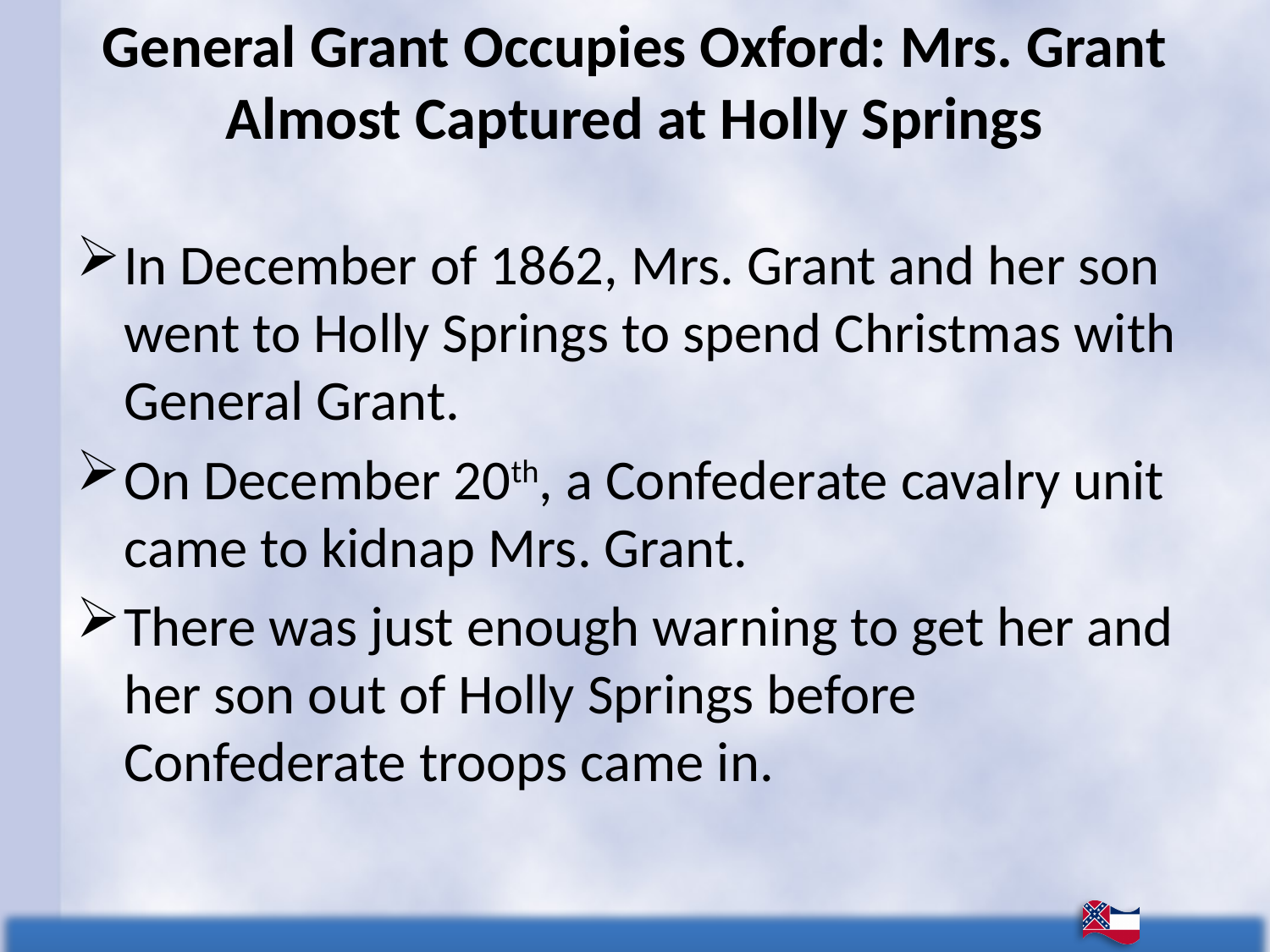

# General Grant Occupies Oxford: Mrs. Grant Almost Captured at Holly Springs
In December of 1862, Mrs. Grant and her son went to Holly Springs to spend Christmas with General Grant.
On December 20th, a Confederate cavalry unit came to kidnap Mrs. Grant.
There was just enough warning to get her and her son out of Holly Springs before Confederate troops came in.